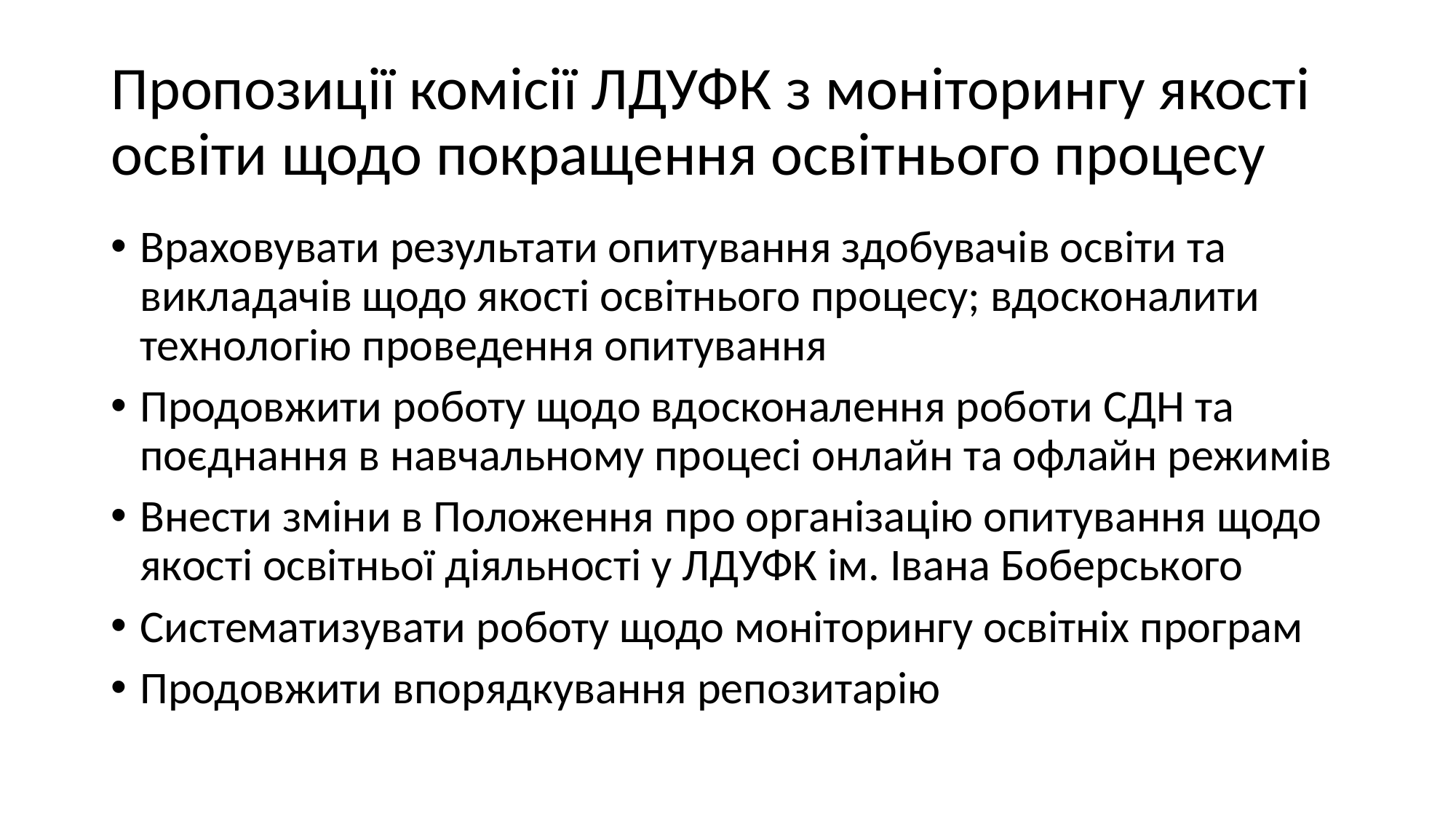

# Пропозиції комісії ЛДУФК з моніторингу якості освіти щодо покращення освітнього процесу
Враховувати результати опитування здобувачів освіти та викладачів щодо якості освітнього процесу; вдосконалити технологію проведення опитування
Продовжити роботу щодо вдосконалення роботи СДН та поєднання в навчальному процесі онлайн та офлайн режимів
Внести зміни в Положення про організацію опитування щодо якості освітньої діяльності у ЛДУФК ім. Івана Боберського
Систематизувати роботу щодо моніторингу освітніх програм
Продовжити впорядкування репозитарію